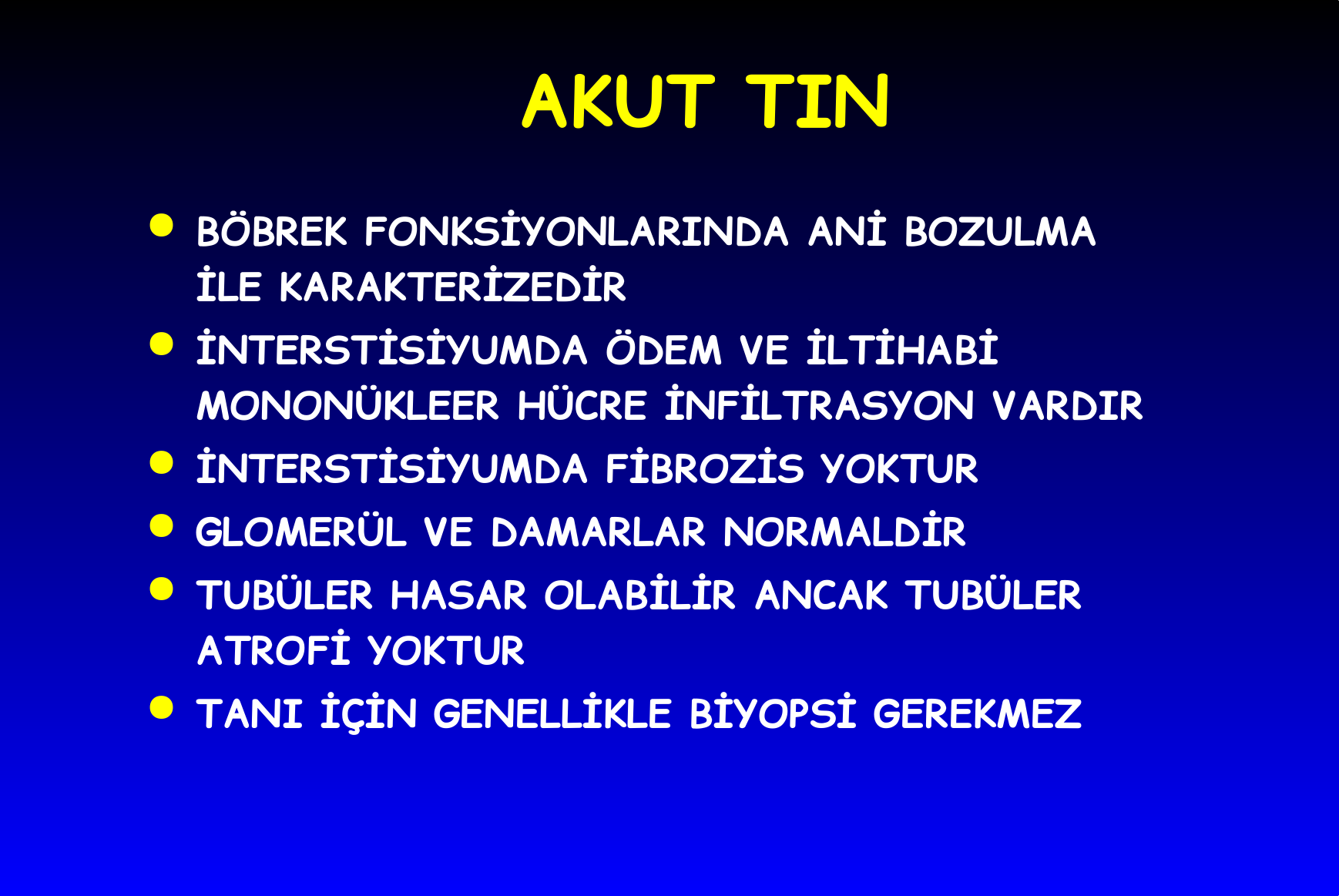

# AKUT TIN
BÖBREK FONKSİYONLARINDA ANİ BOZULMA İLE KARAKTERİZEDİR
İNTERSTİSİYUMDA ÖDEM VE İLTİHABİ MONONÜKLEER HÜCRE İNFİLTRASYON VARDIR
İNTERSTİSİYUMDA FİBROZİS YOKTUR
GLOMERÜL VE DAMARLAR NORMALDİR
TUBÜLER HASAR OLABİLİR ANCAK TUBÜLER ATROFİ YOKTUR
TANI İÇİN GENELLİKLE BİYOPSİ GEREKMEZ